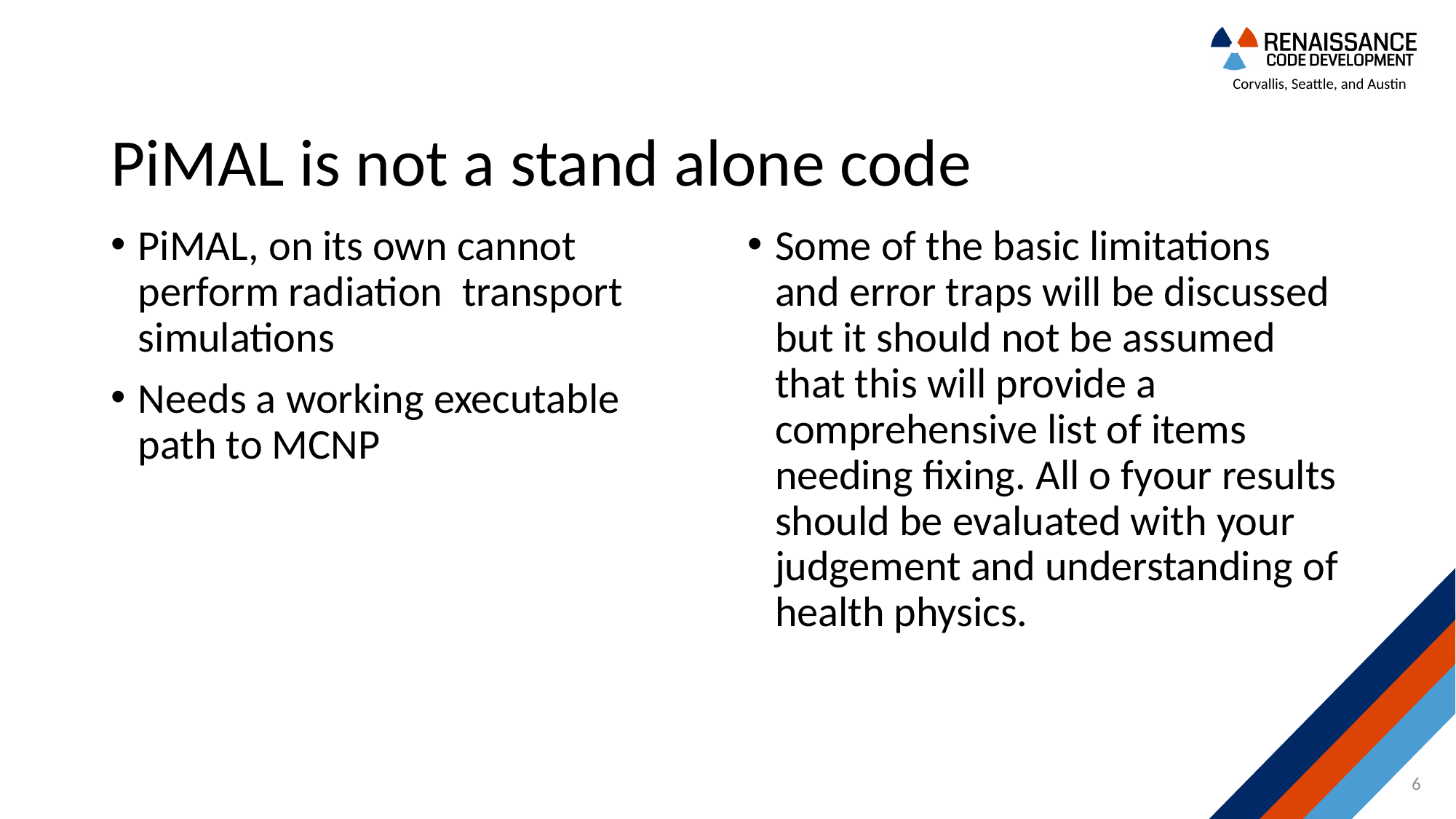

# PiMAL is not a stand alone code
PiMAL, on its own cannot perform radiation  transport simulations
Needs a working executable path to MCNP

Some of the basic limitations and error traps will be discussed but it should not be assumed that this will provide a comprehensive list of items needing fixing. All o fyour results should be evaluated with your judgement and understanding of health physics.
6